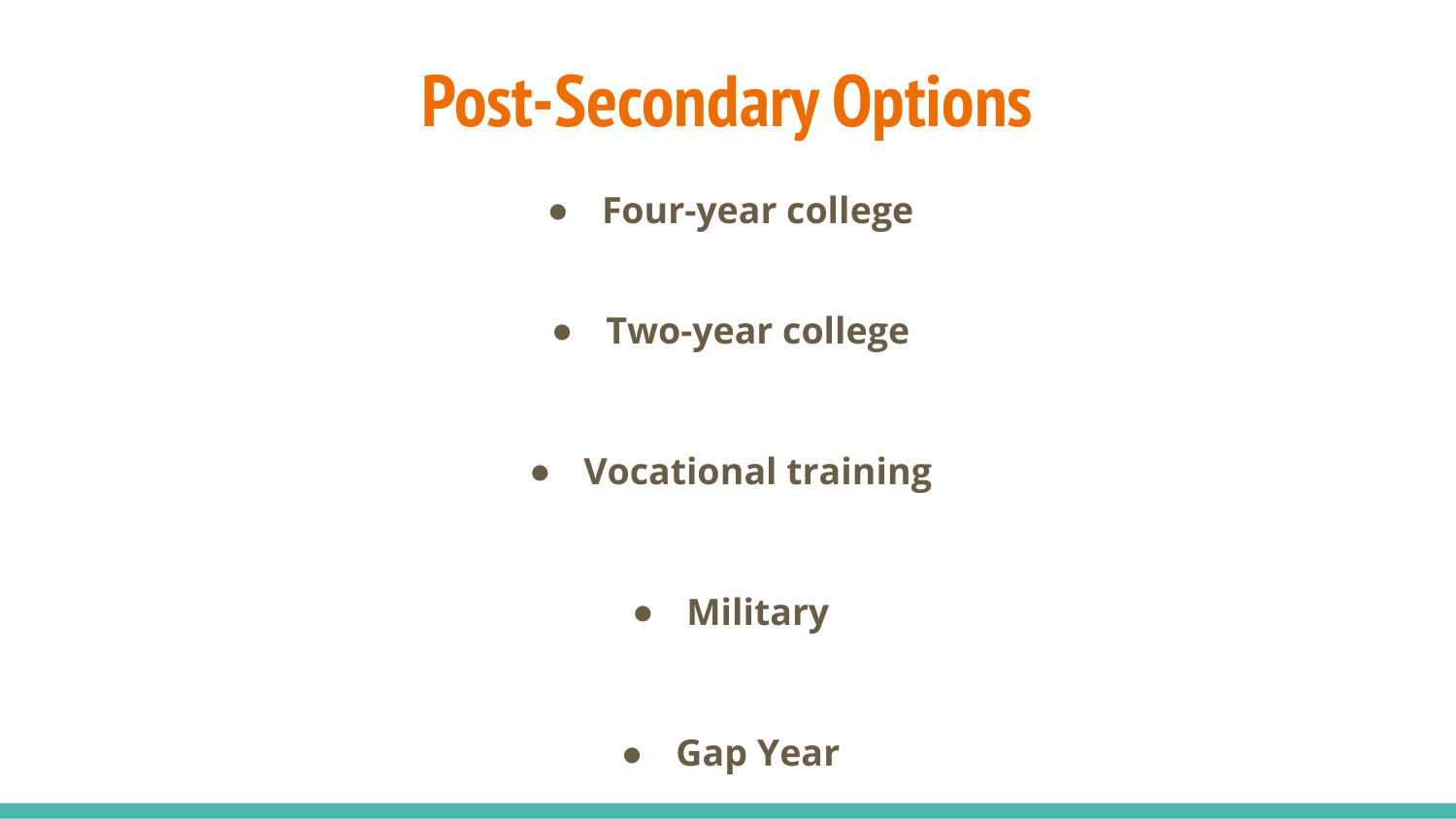

# Post-Secondary Options
Four-year college

Two-year college

Vocational training

Military

Gap Year